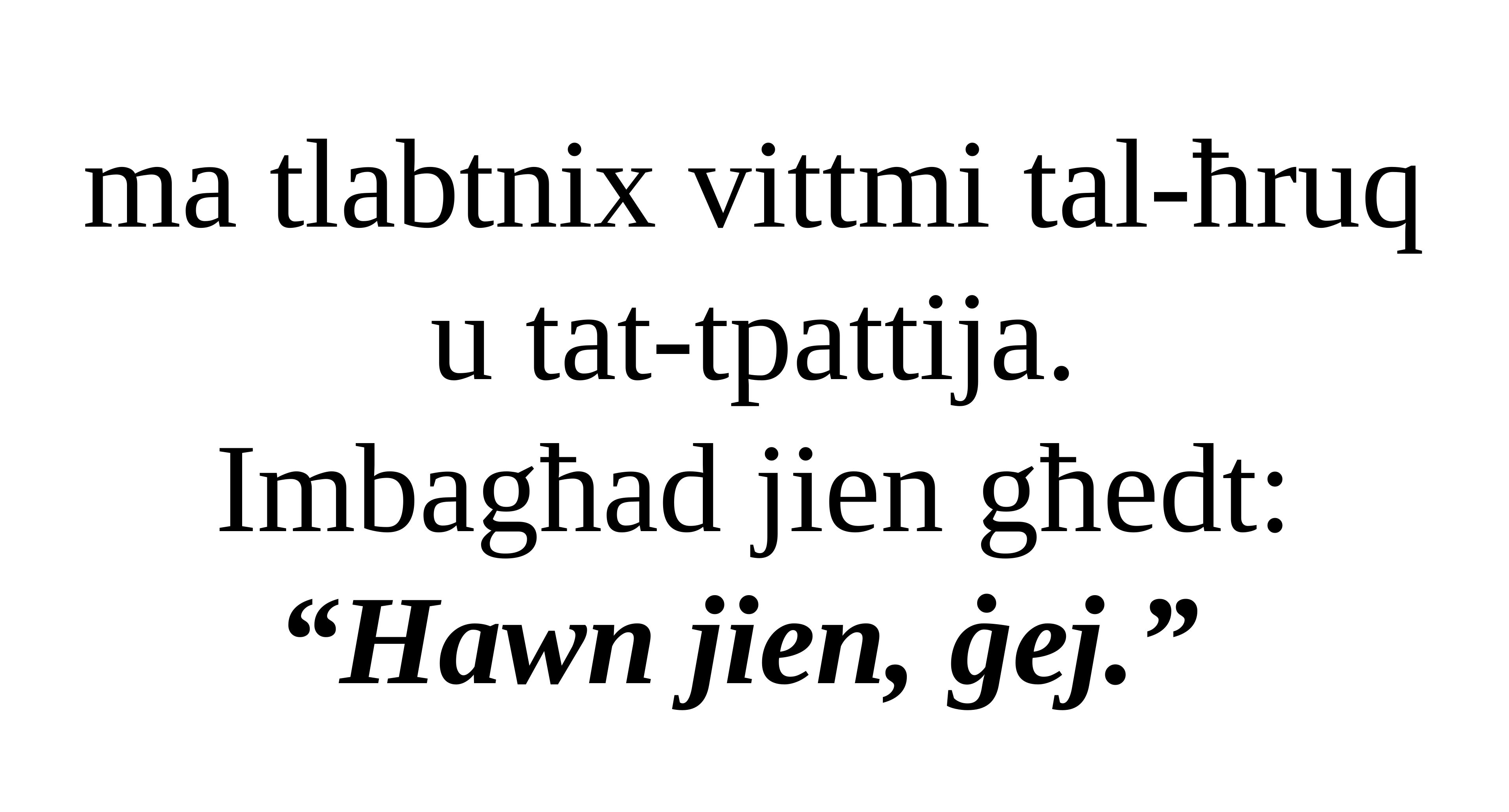

ma tlabtnix vittmi tal-ħruq u tat-tpattija.
Imbagħad jien għedt: “Hawn jien, ġej.”